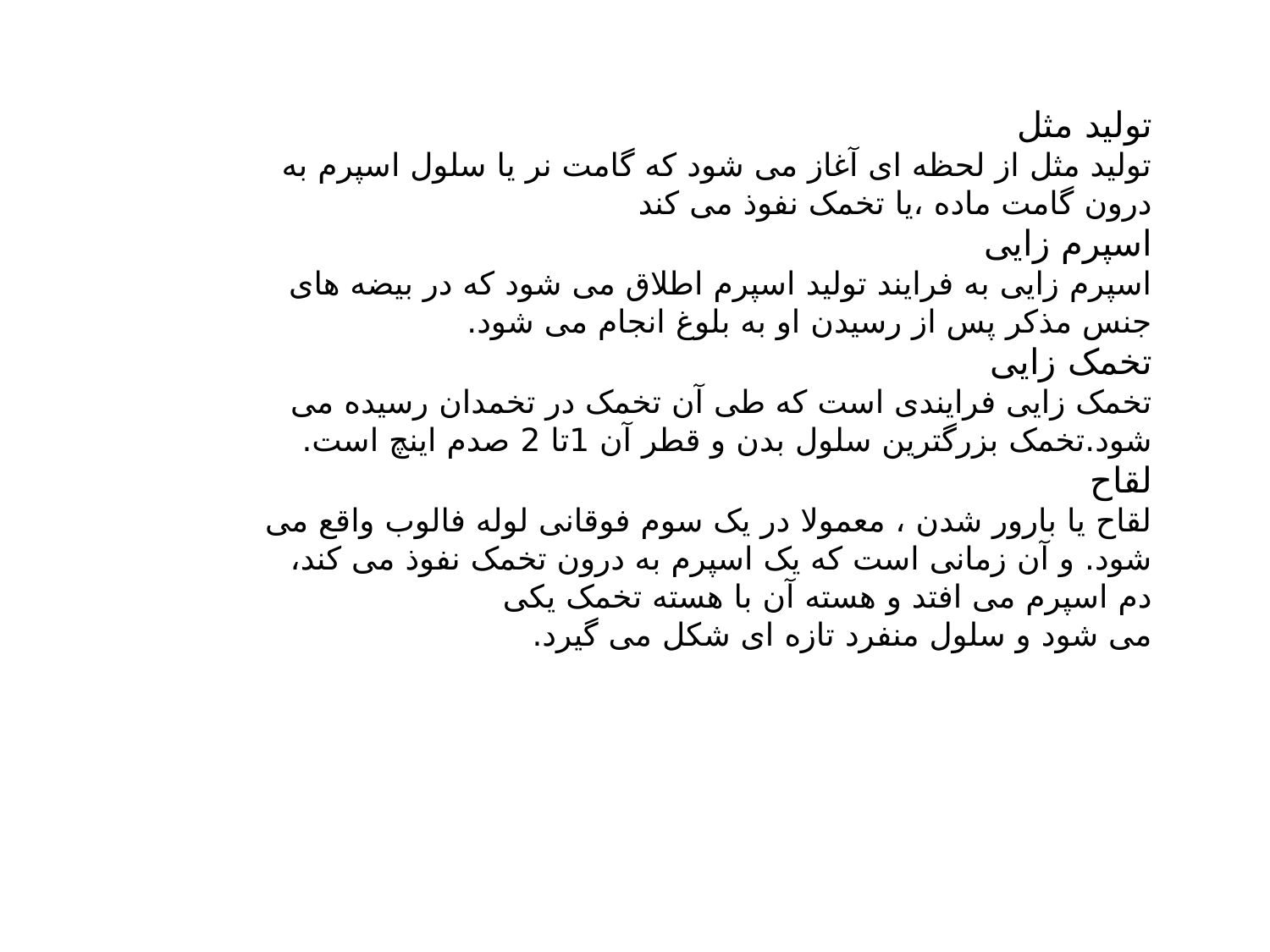

تولید مثل
تولید مثل از لحظه ای آغاز می شود که گامت نر یا سلول اسپرم به درون گامت ماده ،یا تخمک نفوذ می کند
اسپرم زایی
اسپرم زایی به فرایند تولید اسپرم اطلاق می شود که در بیضه های جنس مذکر پس از رسیدن او به بلوغ انجام می شود.
تخمک زایی
تخمک زایی فرایندی است که طی آن تخمک در تخمدان رسیده می شود.تخمک بزرگترین سلول بدن و قطر آن 1تا 2 صدم اینچ است.
لقاح
لقاح یا بارور شدن ، معمولا در یک سوم فوقانی لوله فالوب واقع می شود. و آن زمانی است که یک اسپرم به درون تخمک نفوذ می کند، دم اسپرم می افتد و هسته آن با هسته تخمک یکی
می شود و سلول منفرد تازه ای شکل می گیرد.